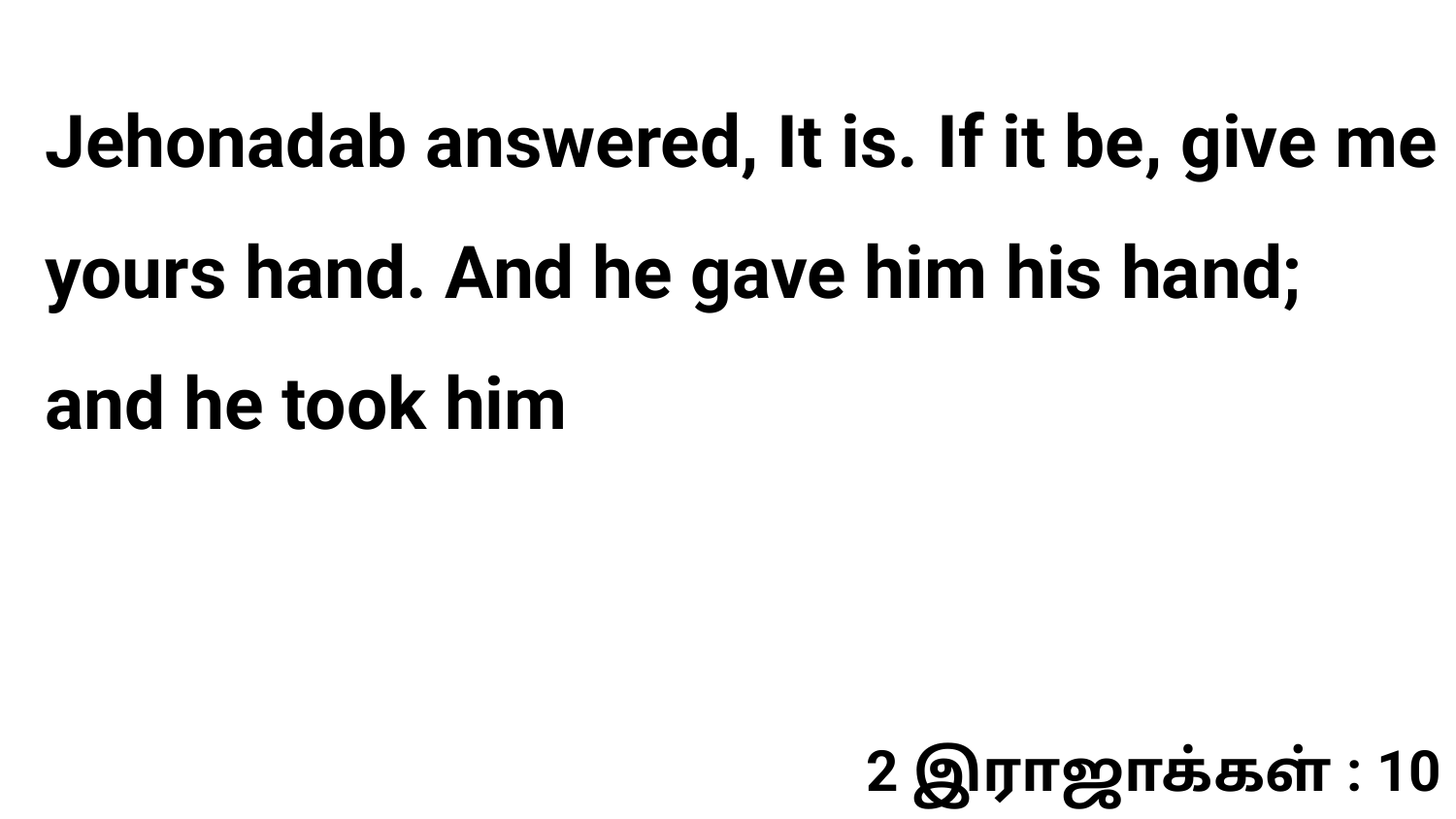

Jehonadab answered, It is. If it be, give me yours hand. And he gave him his hand; and he took him
2 இராஜாக்கள் : 10